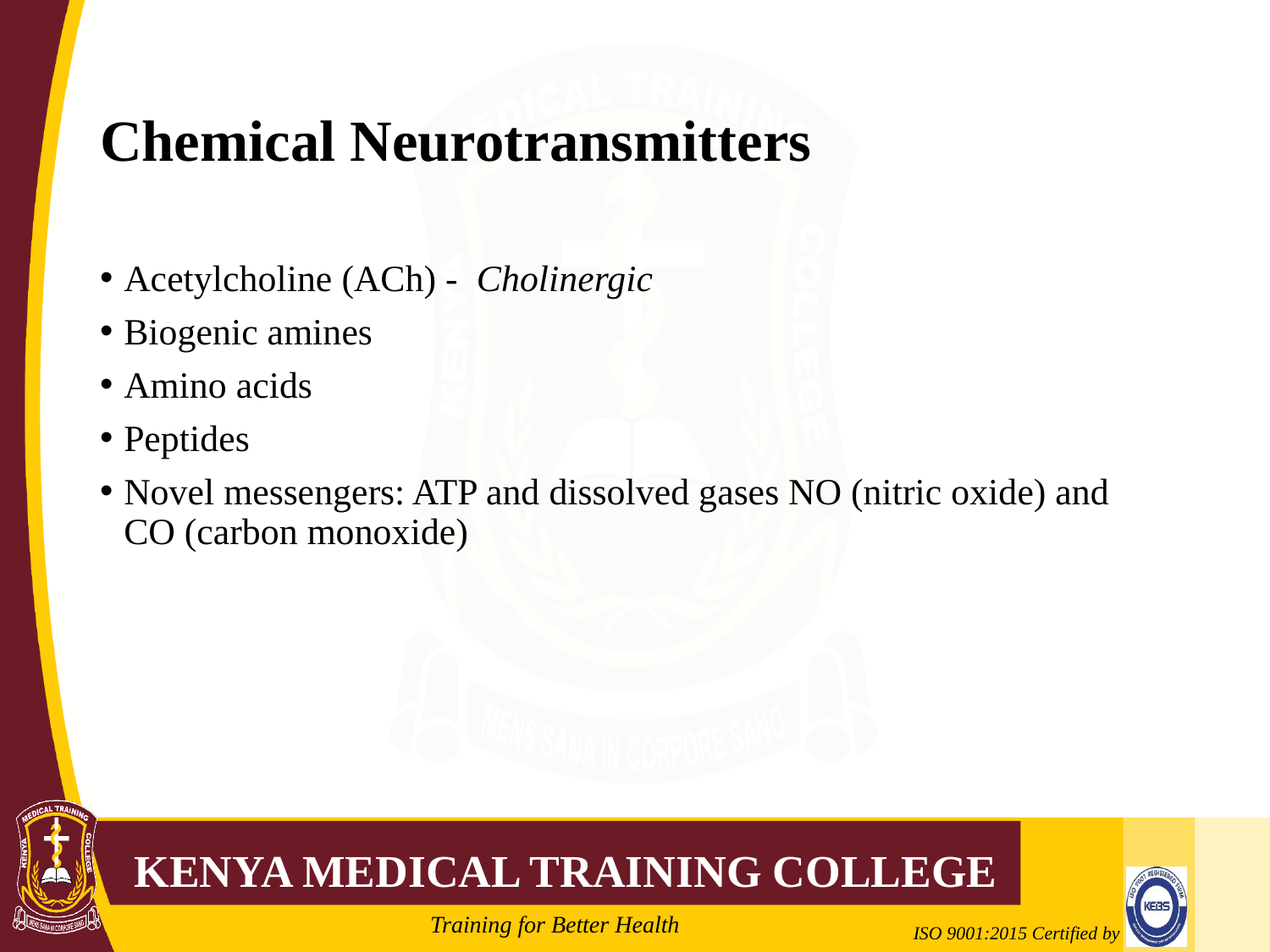

# Chemical Neurotransmitters
Acetylcholine (ACh) -  Cholinergic
Biogenic amines
Amino acids
Peptides
Novel messengers: ATP and dissolved gases NO (nitric oxide) and CO (carbon monoxide)